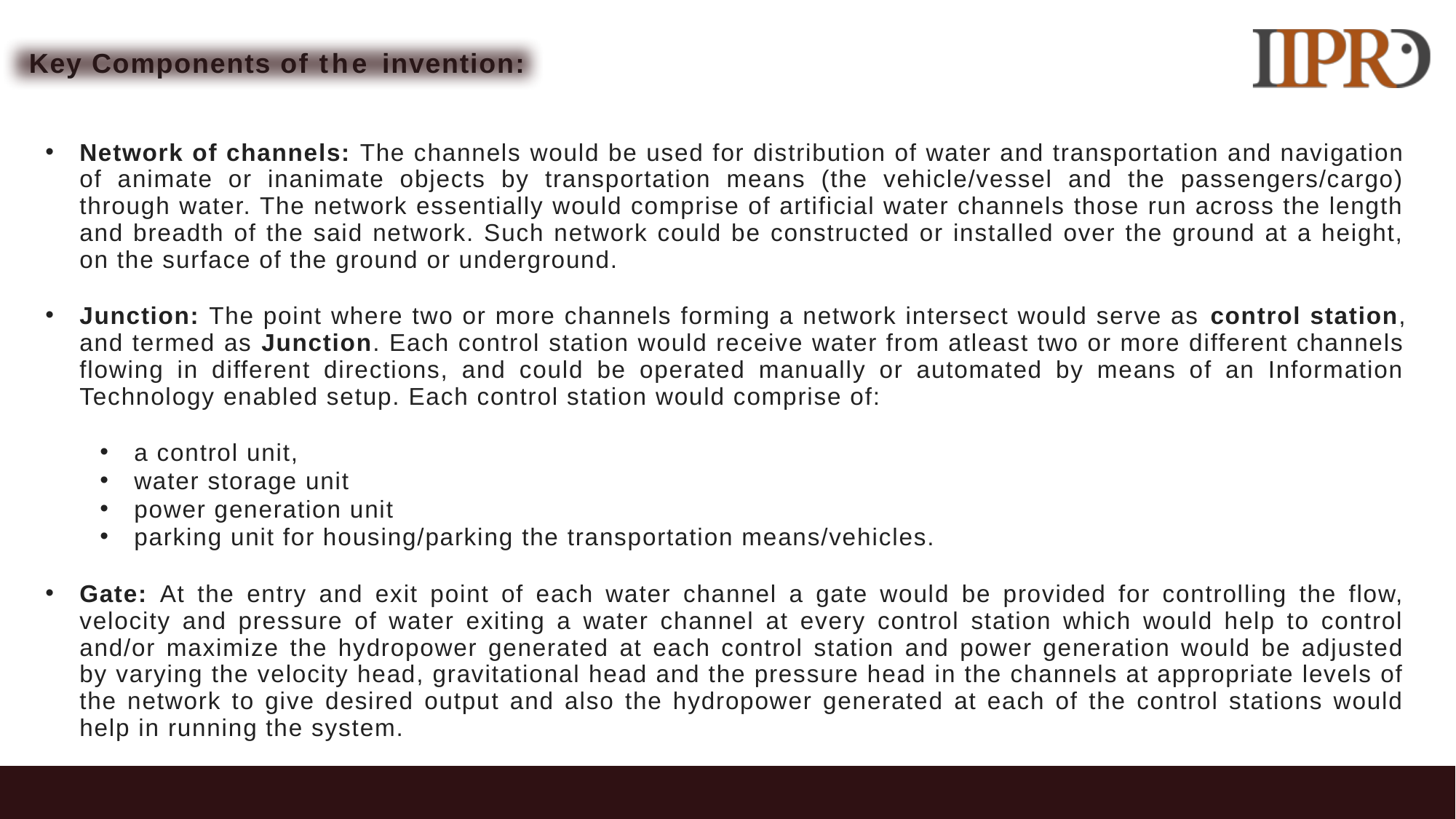

Key Components of the invention:
Network of channels: The channels would be used for distribution of water and transportation and navigation of animate or inanimate objects by transportation means (the vehicle/vessel and the passengers/cargo) through water. The network essentially would comprise of artificial water channels those run across the length and breadth of the said network. Such network could be constructed or installed over the ground at a height, on the surface of the ground or underground.

Junction: The point where two or more channels forming a network intersect would serve as control station, and termed as Junction. Each control station would receive water from atleast two or more different channels flowing in different directions, and could be operated manually or automated by means of an Information Technology enabled setup. Each control station would comprise of:

a control unit,
water storage unit
power generation unit
parking unit for housing/parking the transportation means/vehicles.

Gate: At the entry and exit point of each water channel a gate would be provided for controlling the flow, velocity and pressure of water exiting a water channel at every control station which would help to control and/or maximize the hydropower generated at each control station and power generation would be adjusted by varying the velocity head, gravitational head and the pressure head in the channels at appropriate levels of the network to give desired output and also the hydropower generated at each of the control stations would help in running the system.